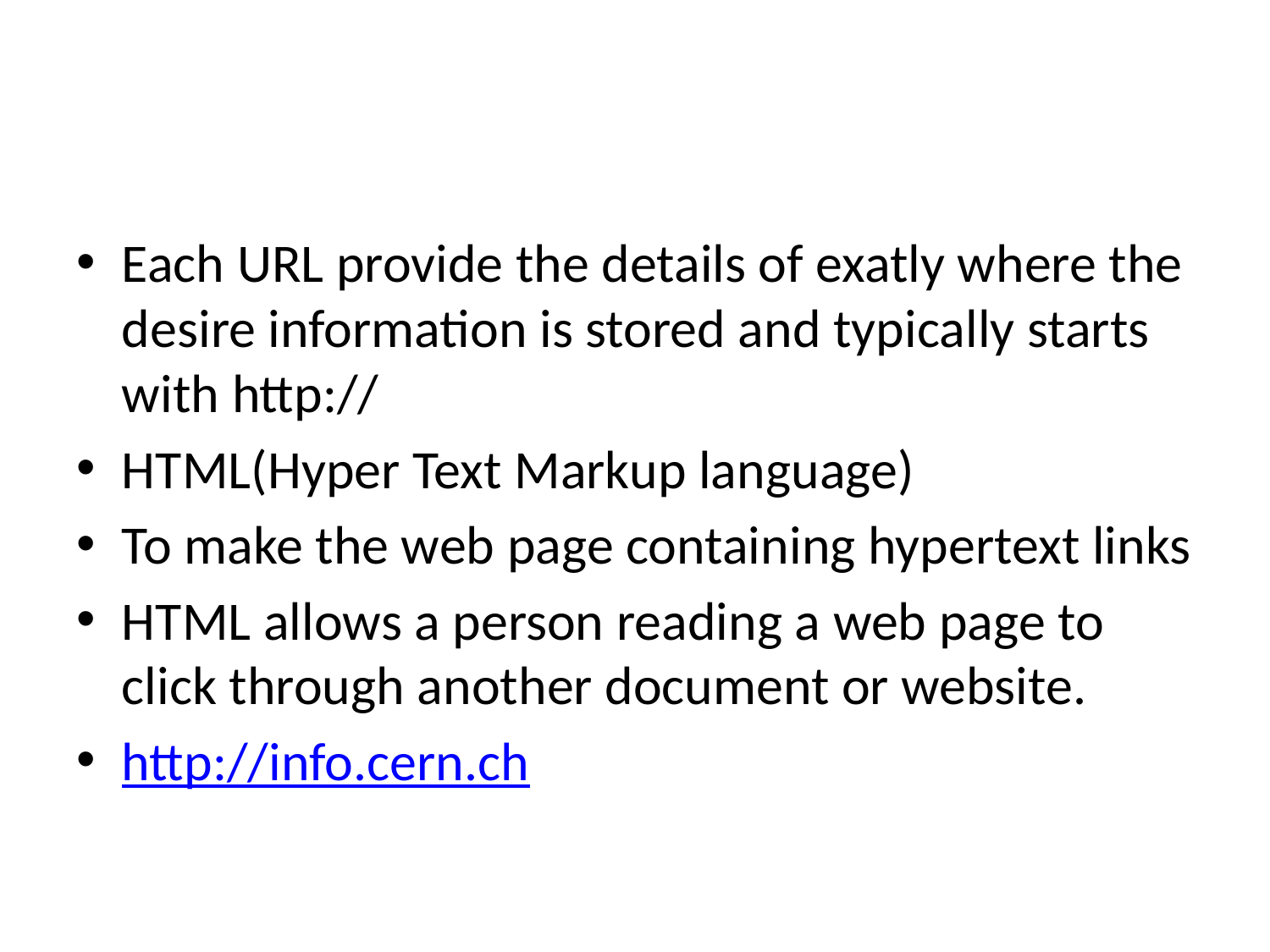

Each URL provide the details of exatly where the desire information is stored and typically starts with http://
HTML(Hyper Text Markup language)
To make the web page containing hypertext links
HTML allows a person reading a web page to click through another document or website.
http://info.cern.ch